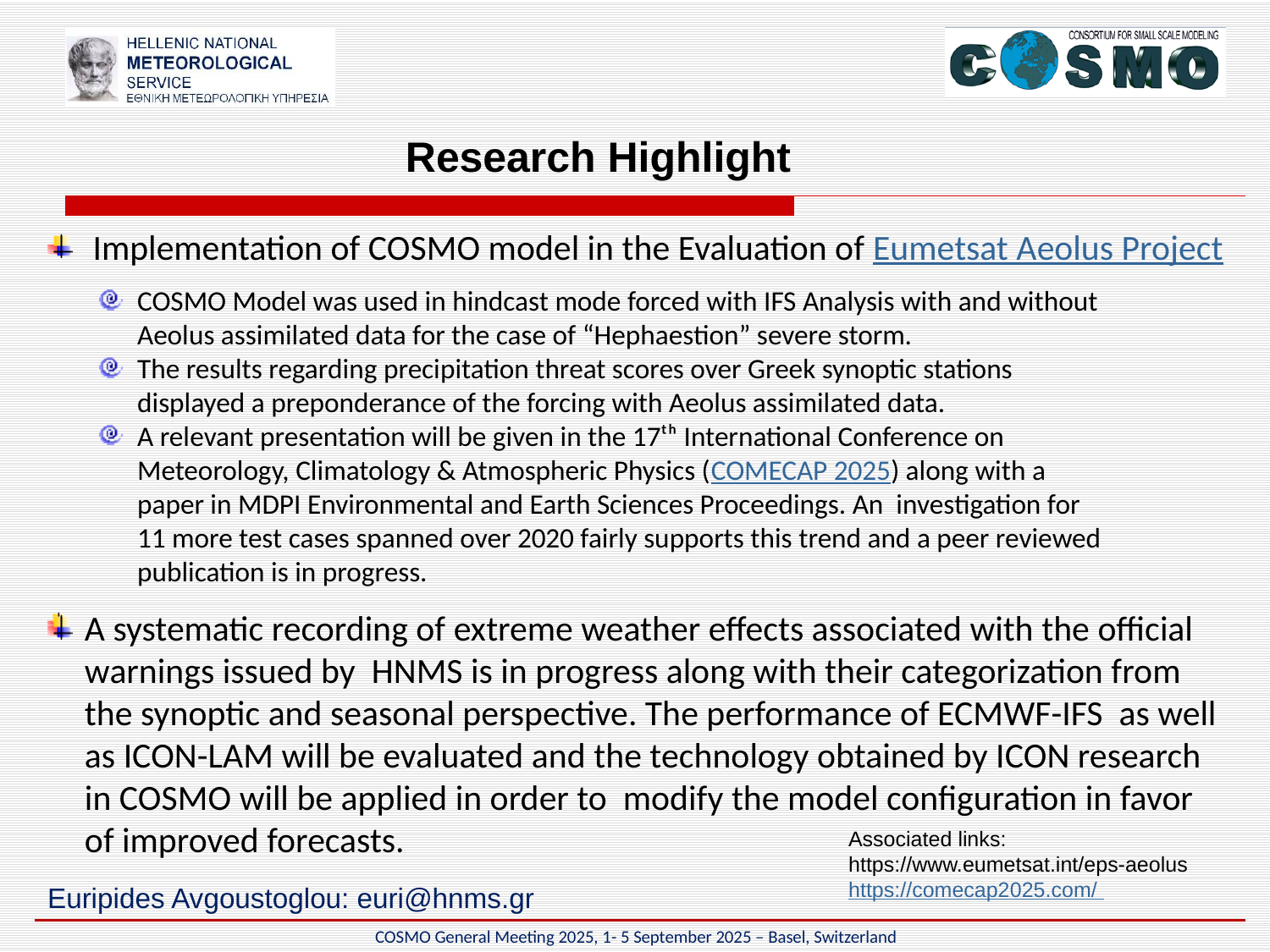

Research Highlight
 Implementation of COSMO model in the Evaluation of Eumetsat Aeolus Project

A systematic recording of extreme weather effects associated with the official warnings issued by  HNMS is in progress along with their categorization from the synoptic and seasonal perspective. The performance of ECMWF-IFS  as well as ICON-LAM will be evaluated and the technology obtained by ICON research in COSMO will be applied in order to  modify the model configuration in favor of improved forecasts.

COSMO Model was used in hindcast mode forced with IFS Analysis with and without  Aeolus assimilated data for the case of “Hephaestion” severe storm.
The results regarding precipitation threat scores over Greek synoptic stations    displayed a preponderance of the forcing with Aeolus assimilated data.
A relevant presentation will be given in the 17ᵗʰ International Conference on Meteorology, Climatology & Atmospheric Physics (COMECAP 2025) along with a paper in MDPI Environmental and Earth Sciences Proceedings. An  investigation for 11 more test cases spanned over 2020 fairly supports this trend and a peer reviewed publication is in progress.

Associated links:
https://www.eumetsat.int/eps-aeolus
https://comecap2025.com/
Euripides Avgoustoglou: euri@hnms.gr